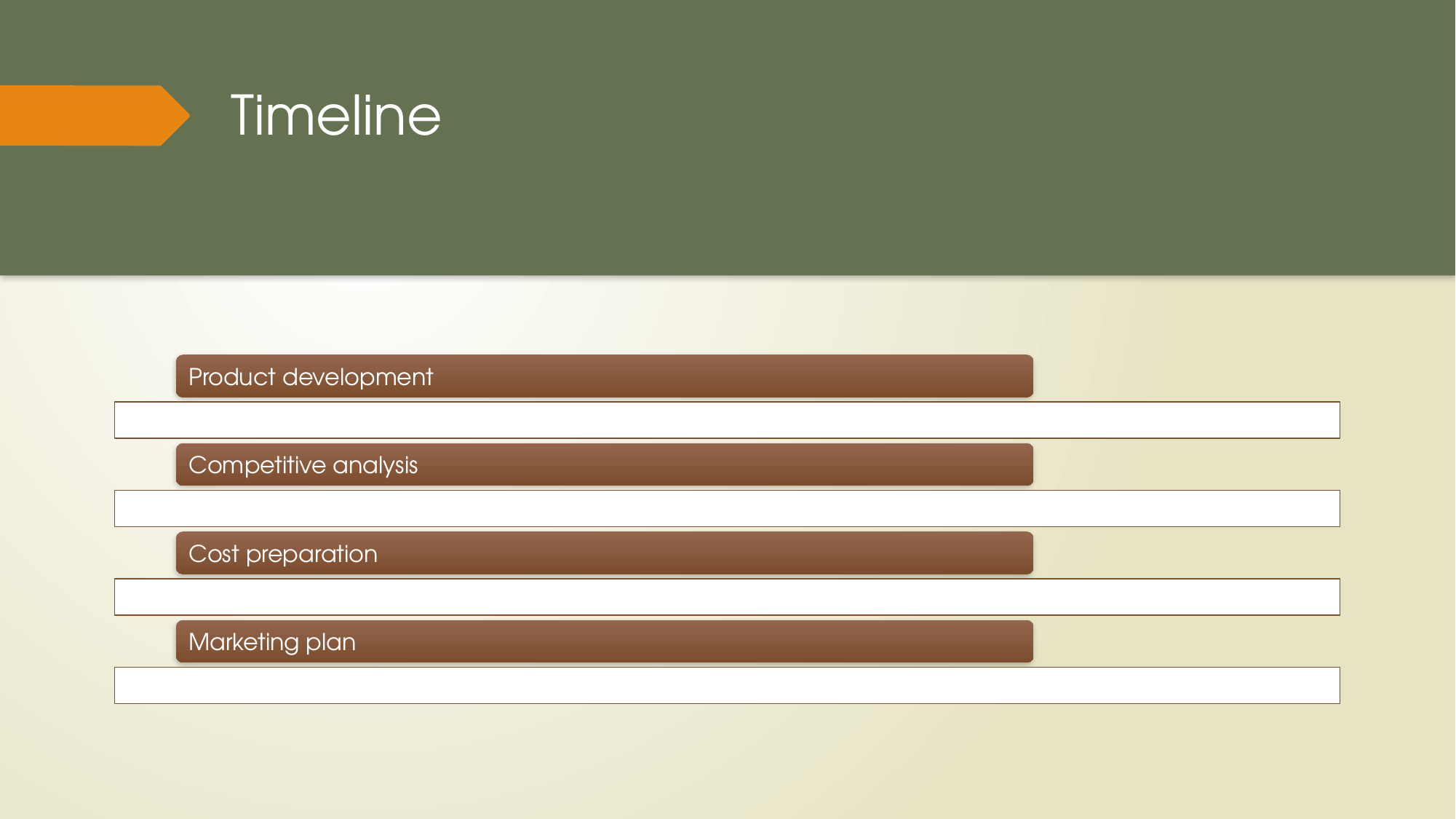

# Timeline

Product development
Competitive analysis
Cost preparation
Marketing plan